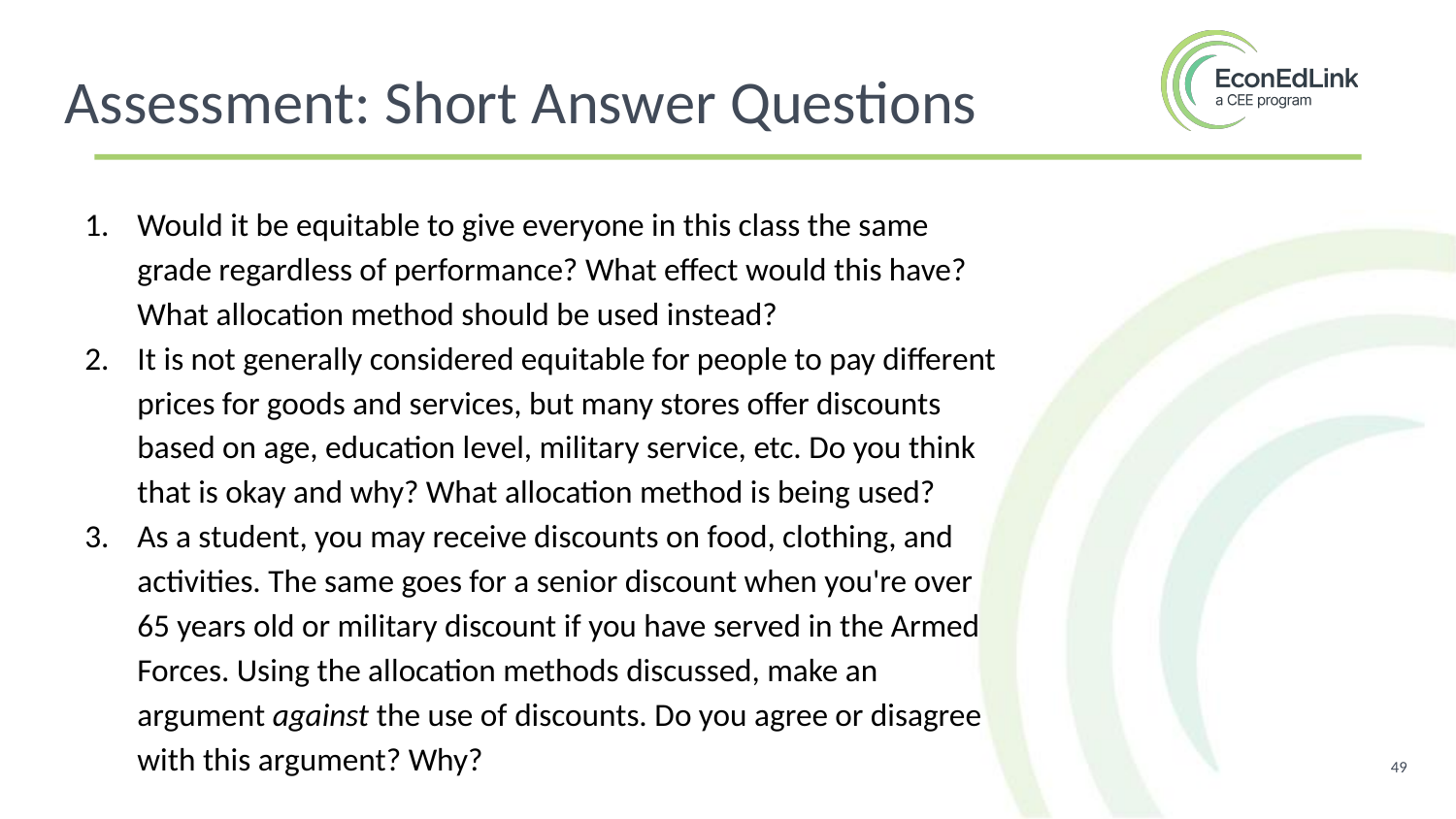

Assessment: Short Answer Questions
Would it be equitable to give everyone in this class the same grade regardless of performance? What effect would this have? What allocation method should be used instead?
It is not generally considered equitable for people to pay different prices for goods and services, but many stores offer discounts based on age, education level, military service, etc. Do you think that is okay and why? What allocation method is being used?
As a student, you may receive discounts on food, clothing, and activities. The same goes for a senior discount when you're over 65 years old or military discount if you have served in the Armed Forces. Using the allocation methods discussed, make an argument against the use of discounts. Do you agree or disagree with this argument? Why?

49